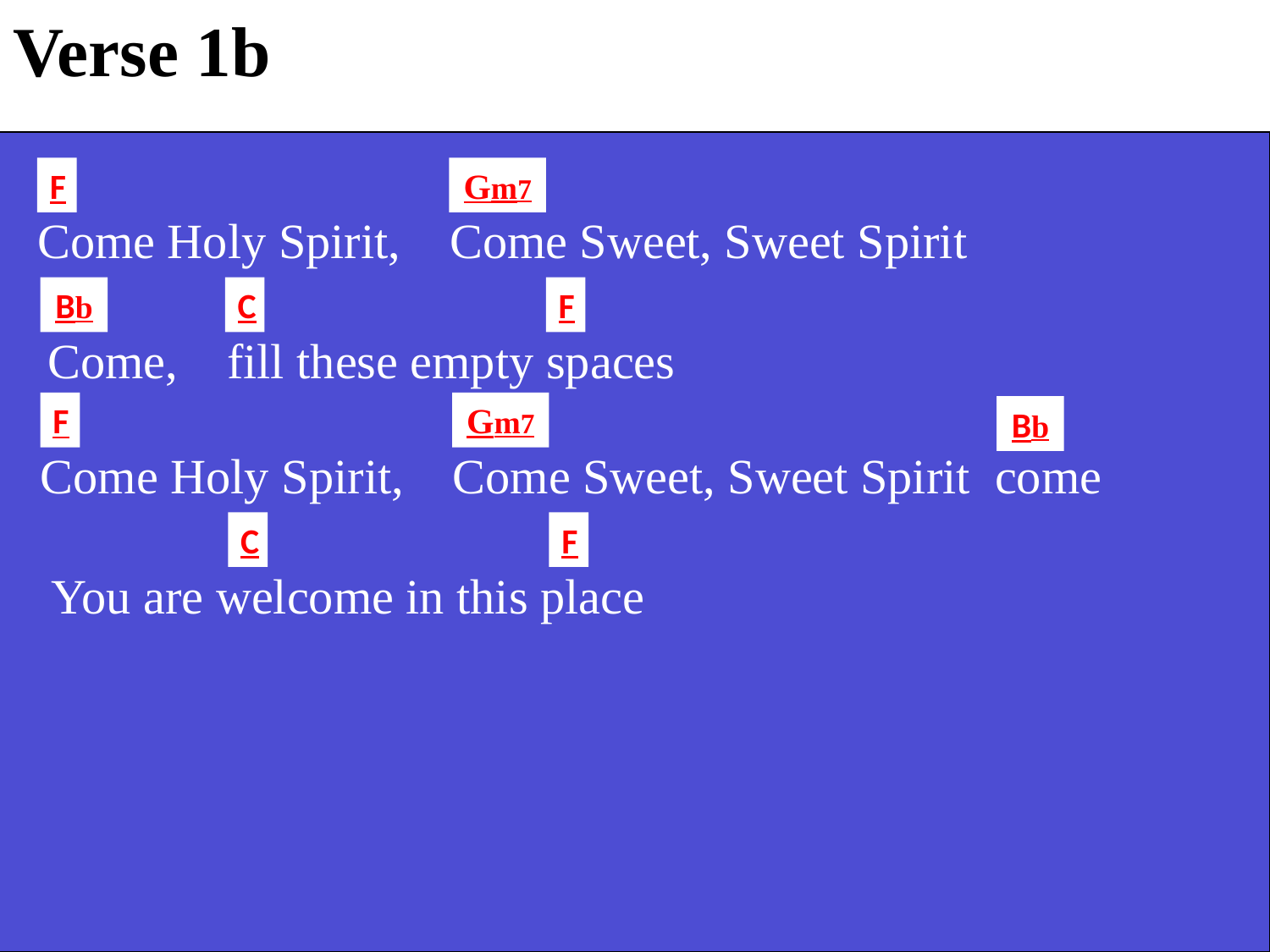

Verse 1b

F
Gm7
  Come Holy Spirit,    Come Sweet, Sweet Spirit
Bb
C
F
   Come,    fill these empty spaces
F
Gm7
Bb
  Come Holy Spirit,    Come Sweet, Sweet Spirit  come
C
F
   You are welcome in this place